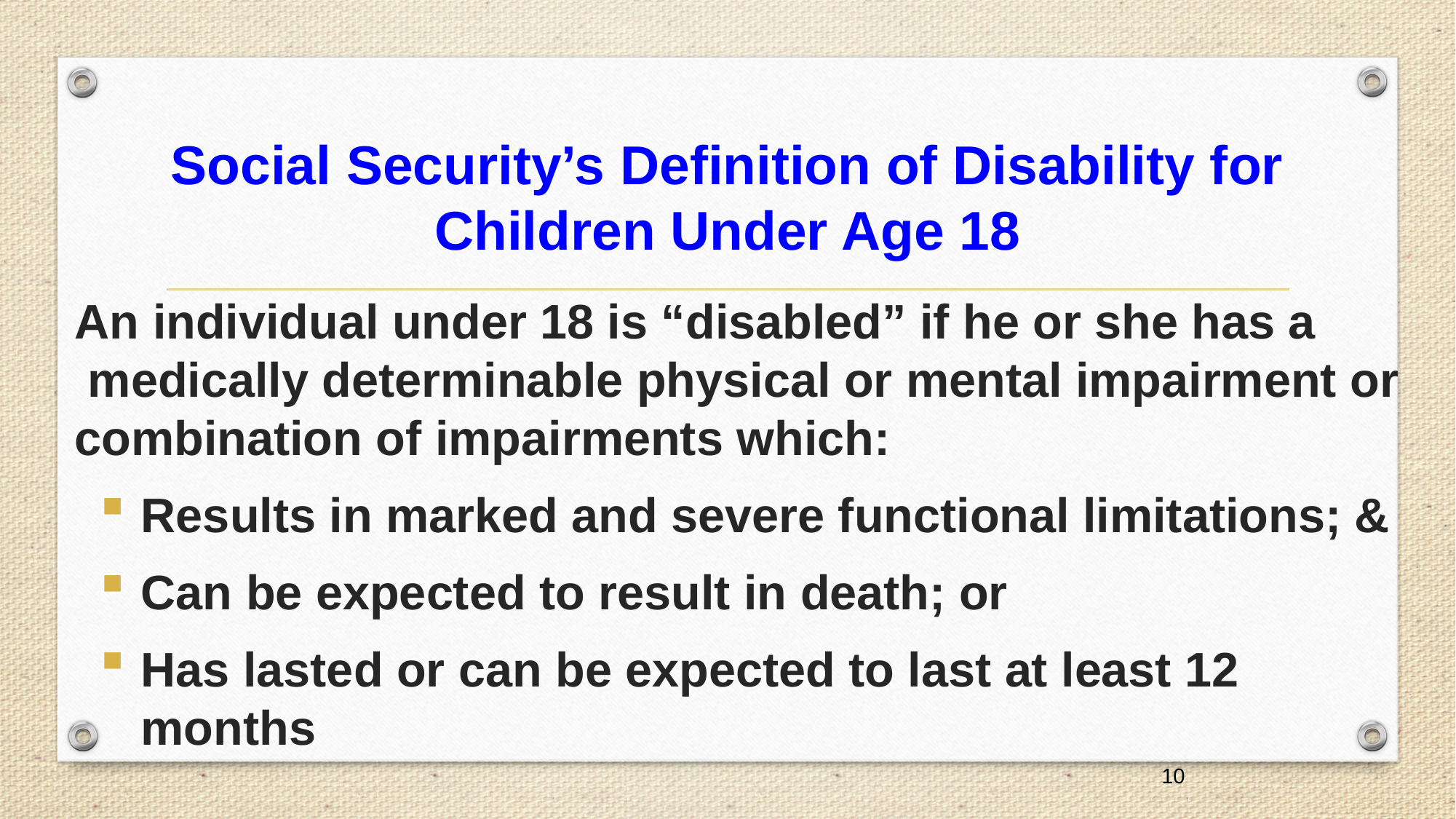

# Social Security’s Definition of Disability for Children Under Age 18
  An individual under 18 is “disabled” if he or she has a        medically determinable physical or mental impairment or combination of impairments which:
Results in marked and severe functional limitations; &
Can be expected to result in death; or
Has lasted or can be expected to last at least 12 months

10